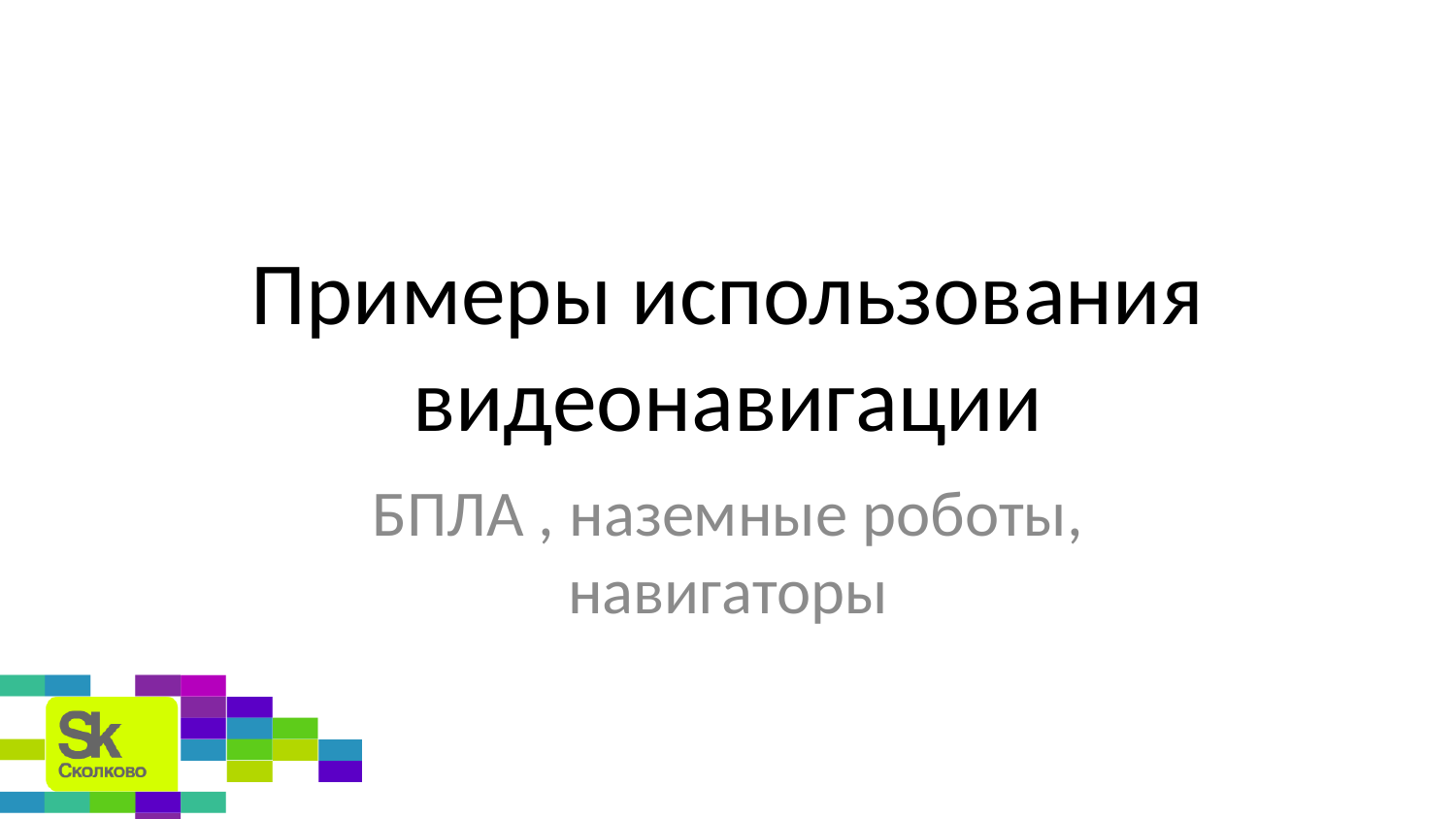

# Примеры использования видеонавигации
БПЛА , наземные роботы, навигаторы